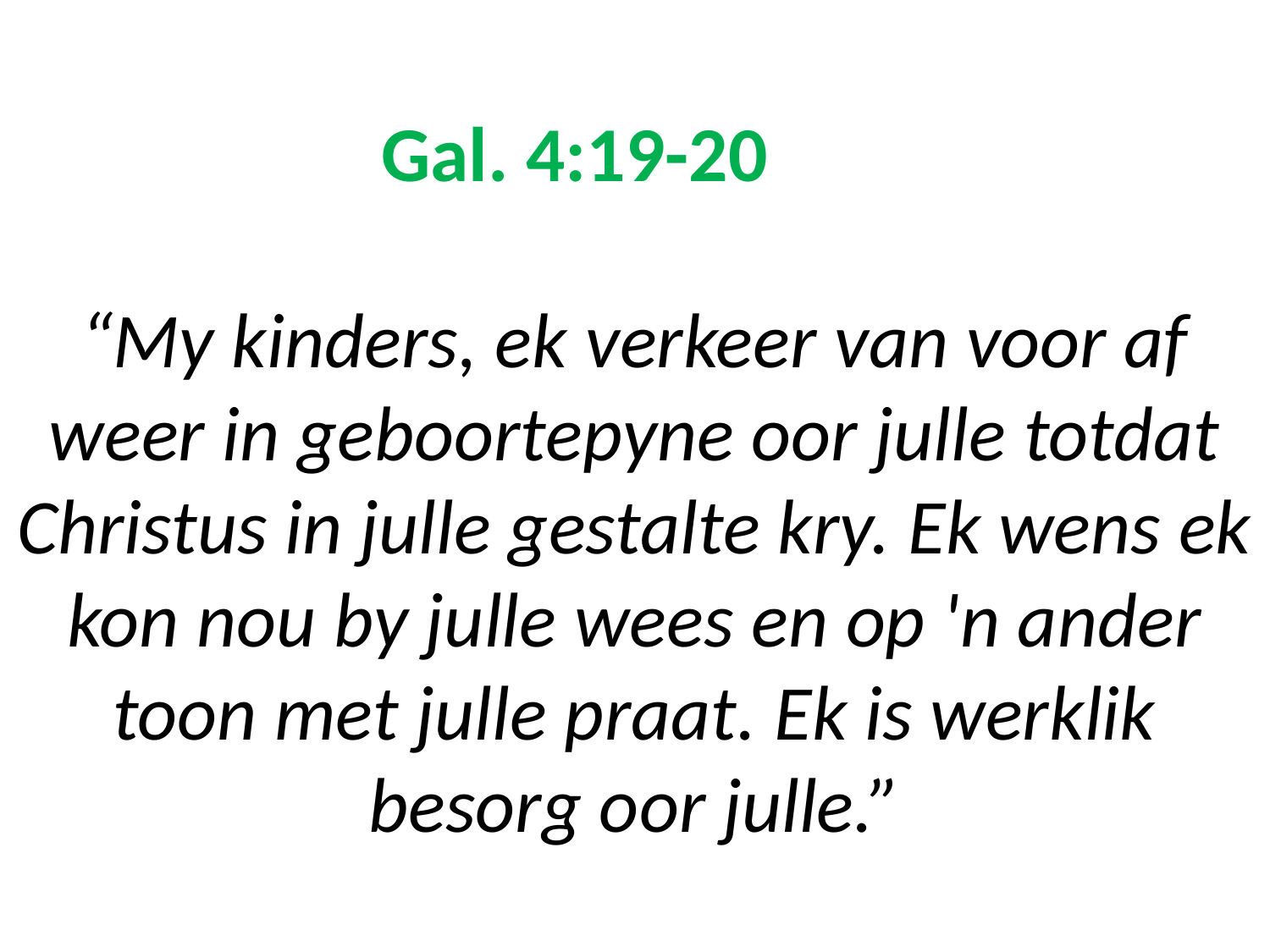

# Gal. 4:19-20 “My kinders, ek verkeer van voor af weer in geboortepyne oor julle totdat Christus in julle gestalte kry. Ek wens ek kon nou by julle wees en op 'n ander toon met julle praat. Ek is werklik besorg oor julle.”